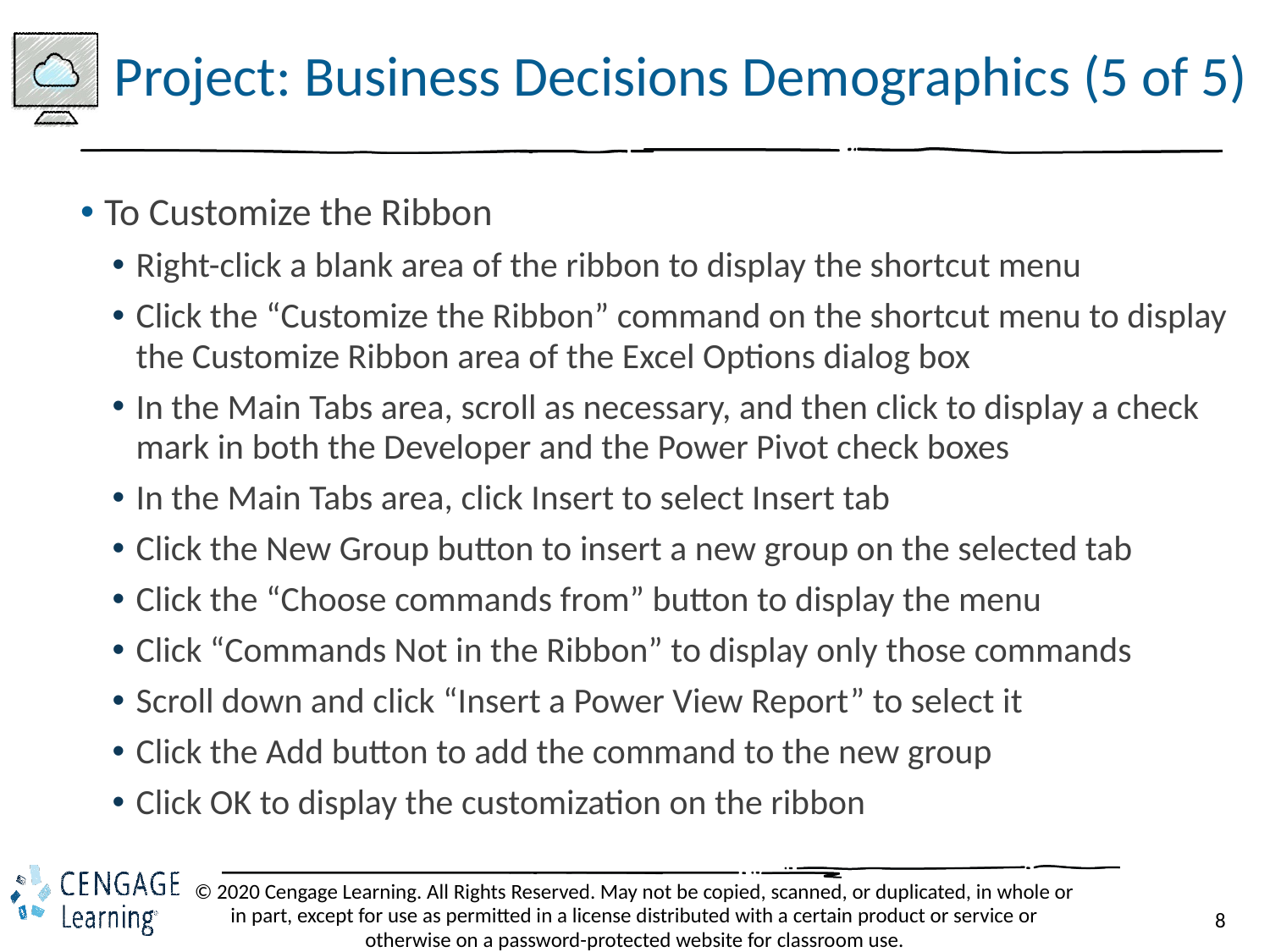

# Project: Business Decisions Demographics (5 of 5)
To Customize the Ribbon
Right-click a blank area of the ribbon to display the shortcut menu
Click the “Customize the Ribbon” command on the shortcut menu to display the Customize Ribbon area of the Excel Options dialog box
In the Main Tabs area, scroll as necessary, and then click to display a check mark in both the Developer and the Power Pivot check boxes
In the Main Tabs area, click Insert to select Insert tab
Click the New Group button to insert a new group on the selected tab
Click the “Choose commands from” button to display the menu
Click “Commands Not in the Ribbon” to display only those commands
Scroll down and click “Insert a Power View Report” to select it
Click the Add button to add the command to the new group
Click OK to display the customization on the ribbon